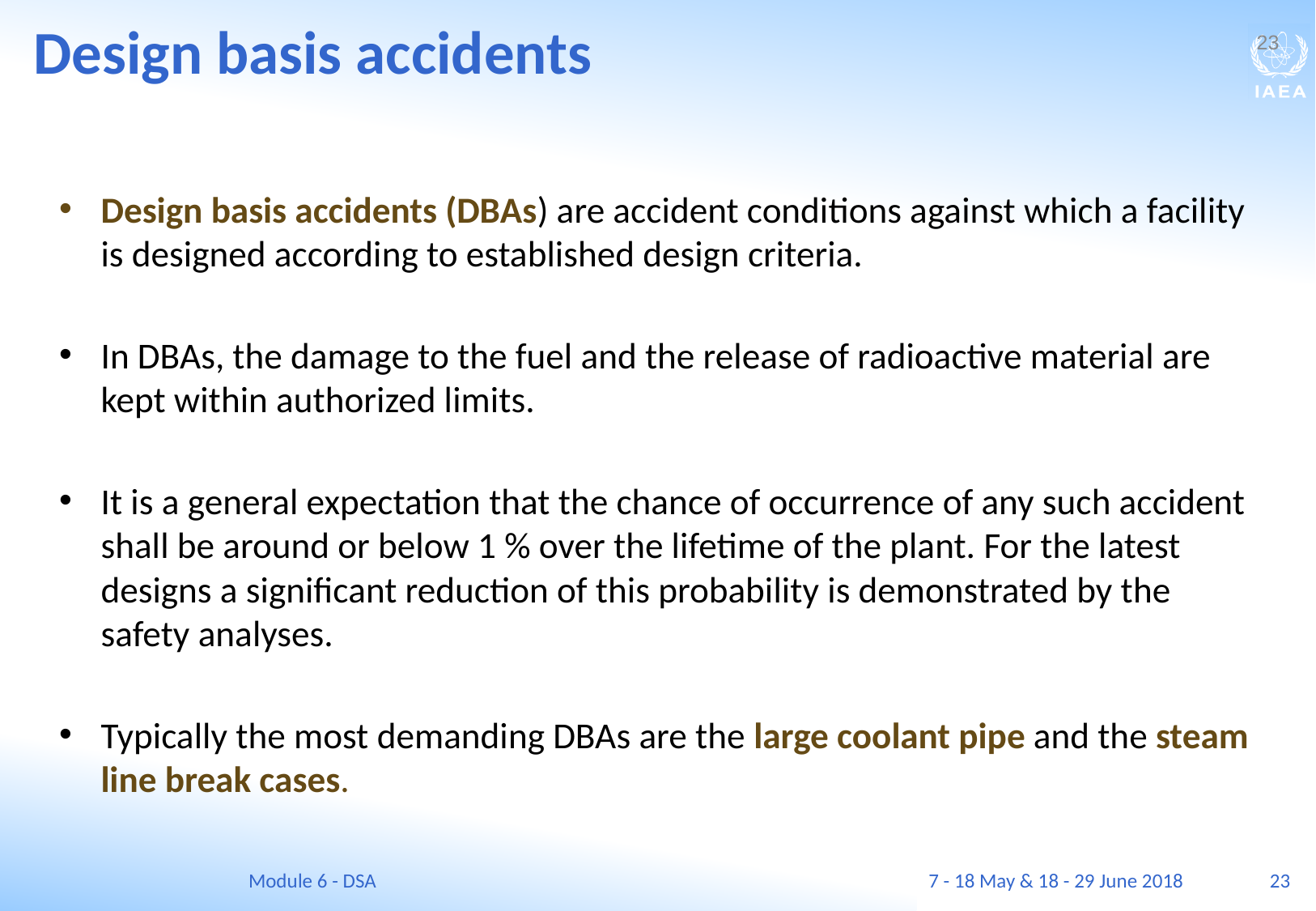

Design basis accidents
23
Design basis accidents (DBAs) are accident conditions against which a facility is designed according to established design criteria.

In DBAs, the damage to the fuel and the release of radioactive material are kept within authorized limits.

It is a general expectation that the chance of occurrence of any such accident shall be around or below 1 % over the lifetime of the plant. For the latest designs a significant reduction of this probability is demonstrated by the safety analyses.

Typically the most demanding DBAs are the large coolant pipe and the steam line break cases.

Module 6 - DSA
7 - 18 May & 18 - 29 June 2018
23